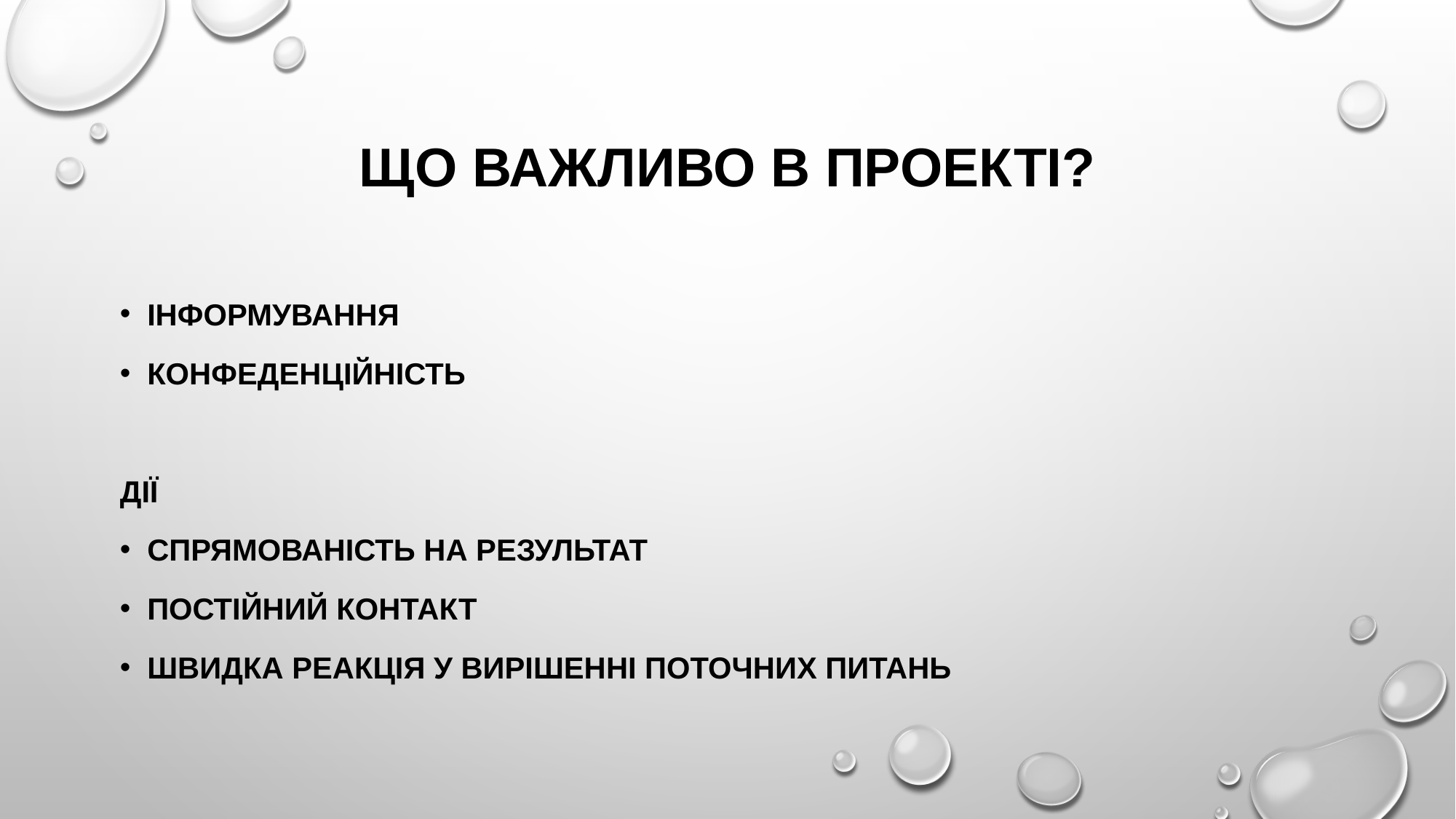

# Що важливо в проекті?
Інформування
Конфеденційність

Дії
Спрямованість на результат
Постійний контакт
Швидка реакція у вирішенні поточних питань